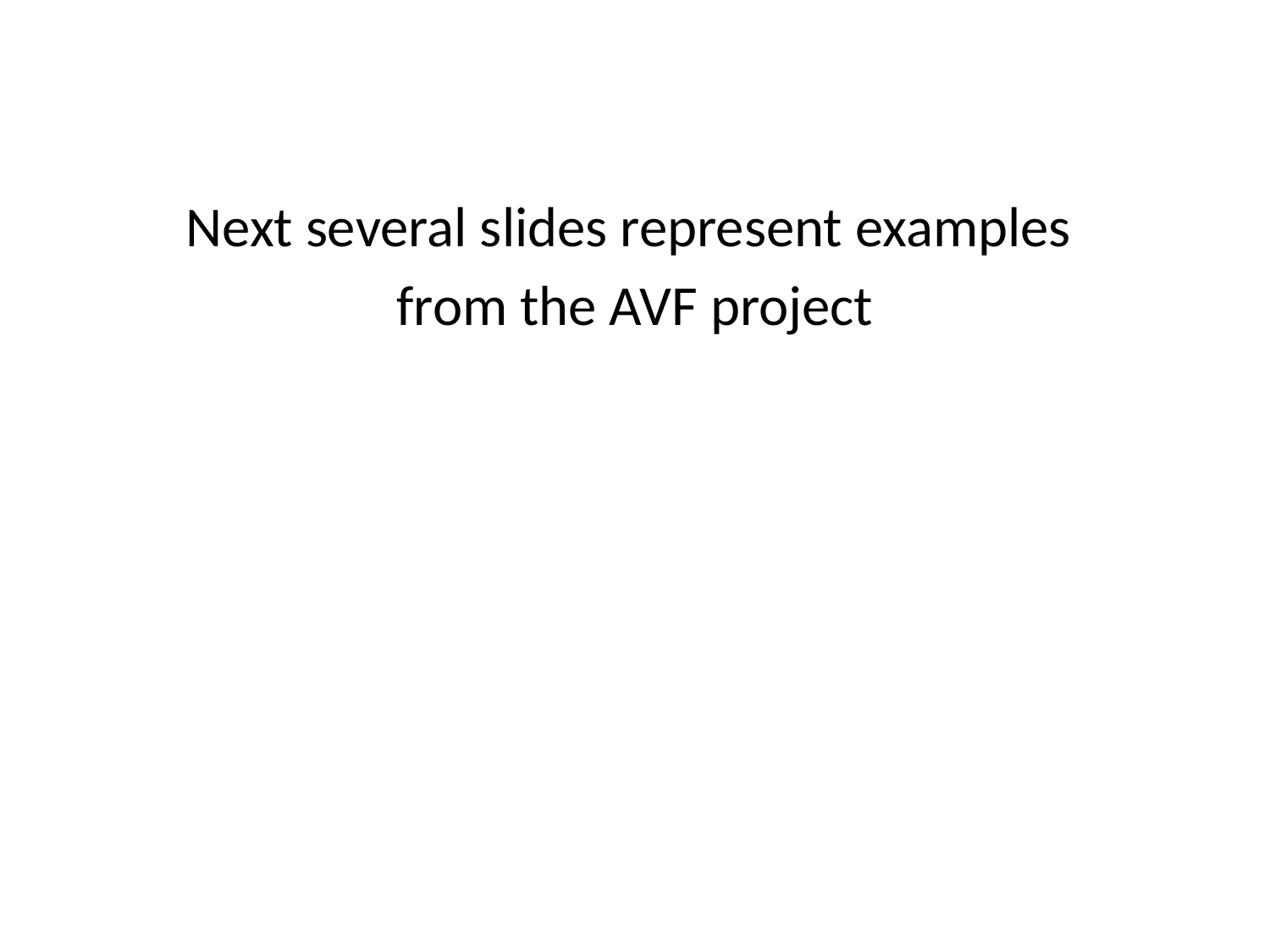

Next several slides represent examples
from the AVF project